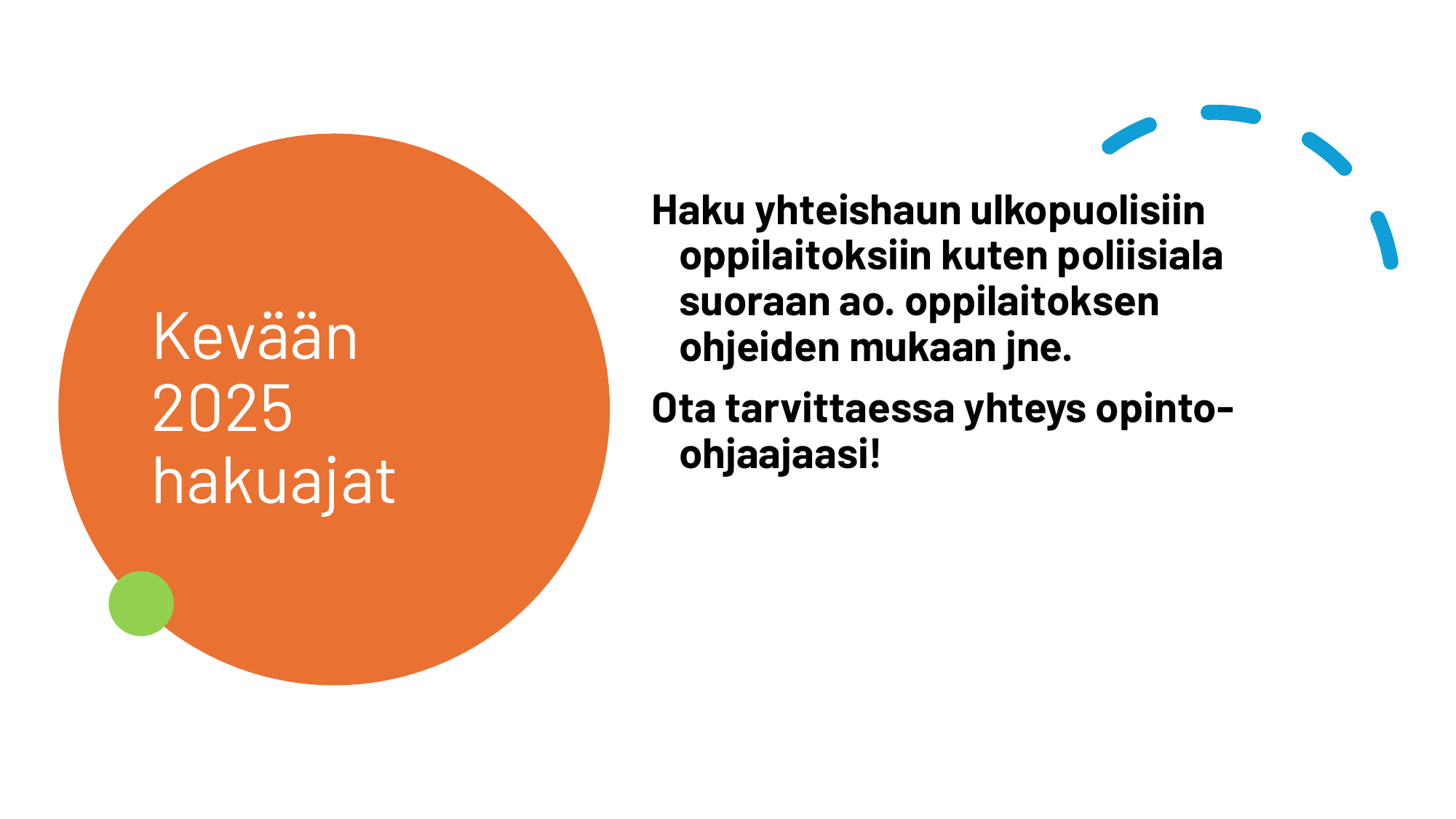

# Kevään 2025 hakuajat
Haku yhteishaun ulkopuolisiin oppilaitoksiin kuten poliisiala suoraan ao. oppilaitoksen ohjeiden mukaan jne.
Ota tarvittaessa yhteys opinto-ohjaajaasi!